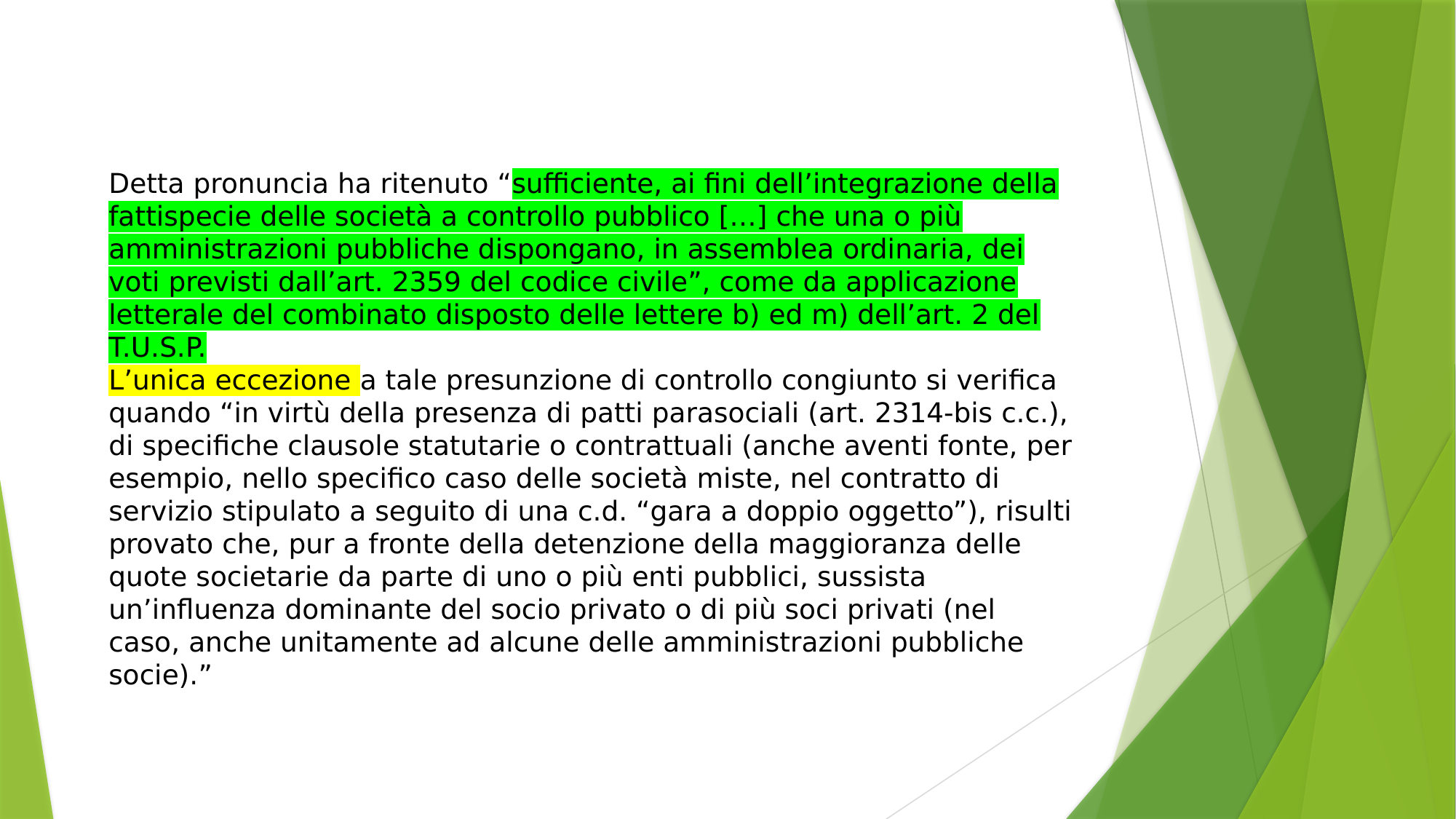

Detta pronuncia ha ritenuto “sufficiente, ai fini dell’integrazione della
fattispecie delle società a controllo pubblico […] che una o più amministrazioni pubbliche dispongano, in assemblea ordinaria, dei voti previsti dall’art. 2359 del codice civile”, come da applicazione letterale del combinato disposto delle lettere b) ed m) dell’art. 2 del T.U.S.P.
L’unica eccezione a tale presunzione di controllo congiunto si verifica
quando “in virtù della presenza di patti parasociali (art. 2314-bis c.c.), di specifiche clausole statutarie o contrattuali (anche aventi fonte, per esempio, nello specifico caso delle società miste, nel contratto di servizio stipulato a seguito di una c.d. “gara a doppio oggetto”), risulti provato che, pur a fronte della detenzione della maggioranza delle quote societarie da parte di uno o più enti pubblici, sussista un’influenza dominante del socio privato o di più soci privati (nel
caso, anche unitamente ad alcune delle amministrazioni pubbliche socie).”